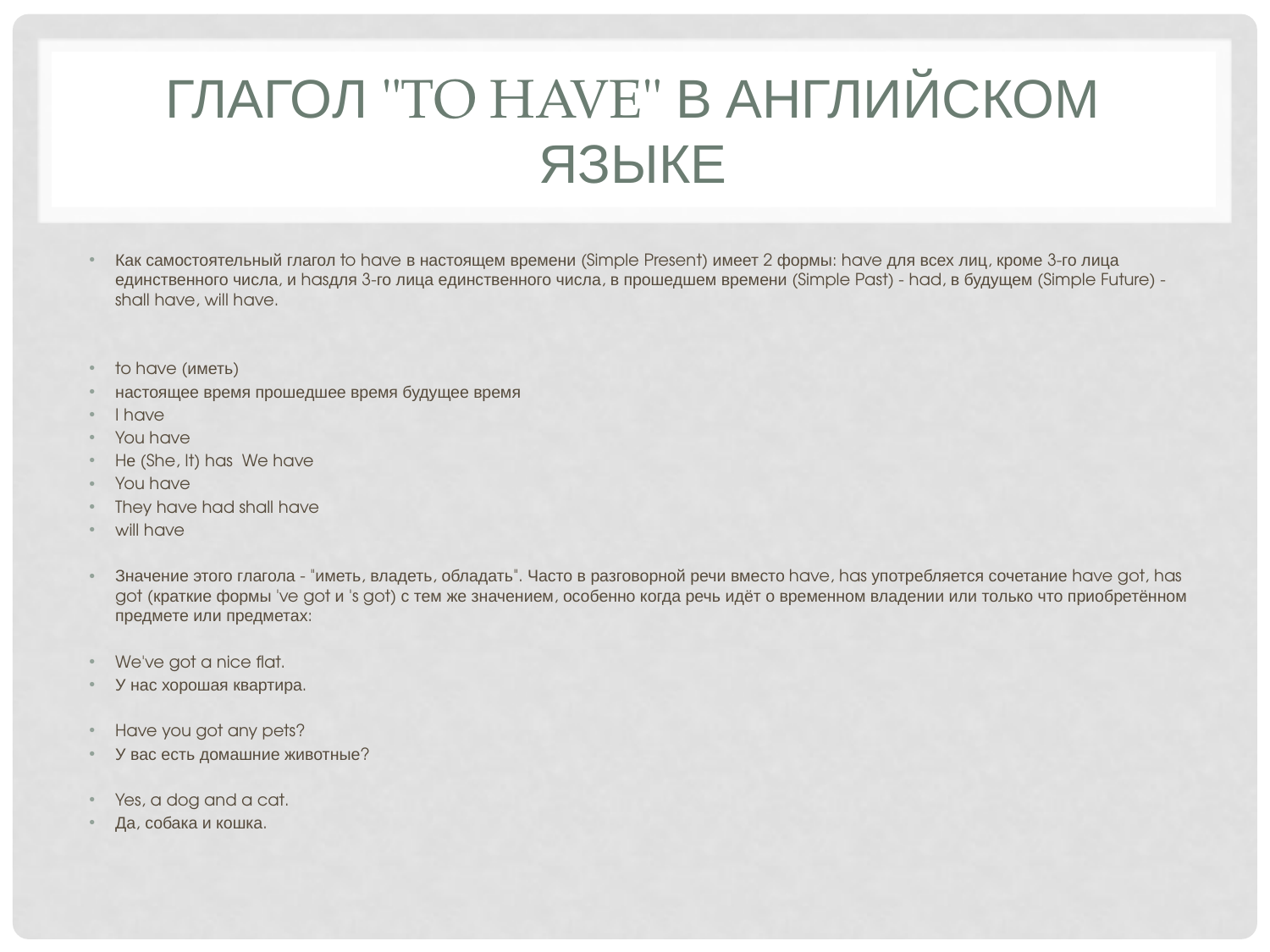

# Глагол "to have" в английском языке
Как самостоятельный глагол to have в настоящем времени (Simple Present) имеет 2 формы: have для всех лиц, кроме 3-го лица единственного числа, и hasдля 3-го лица единственного числа, в прошедшем времени (Simple Past) - had, в будущем (Simple Future) - shall have, will have.

to have (иметь)
настоящее время прошедшее время будущее время
I have
You have
Hе (She, It) has  We have
You have
They have had shall have
will have

Значение этого глагола - "иметь, владеть, обладать". Часто в разговорной речи вместо have, has употребляется сочетание have got, has got (краткие формы 've got и 's got) с тем же значением, особенно когда речь идёт о временном владении или только что приобретённом предмете или предметах:

We've got a nice flat.
У нас хорошая квартира.

Have you got any pets?
У вас есть домашние животные?

Yes, a dog and a cat.
Да, собака и кошка.